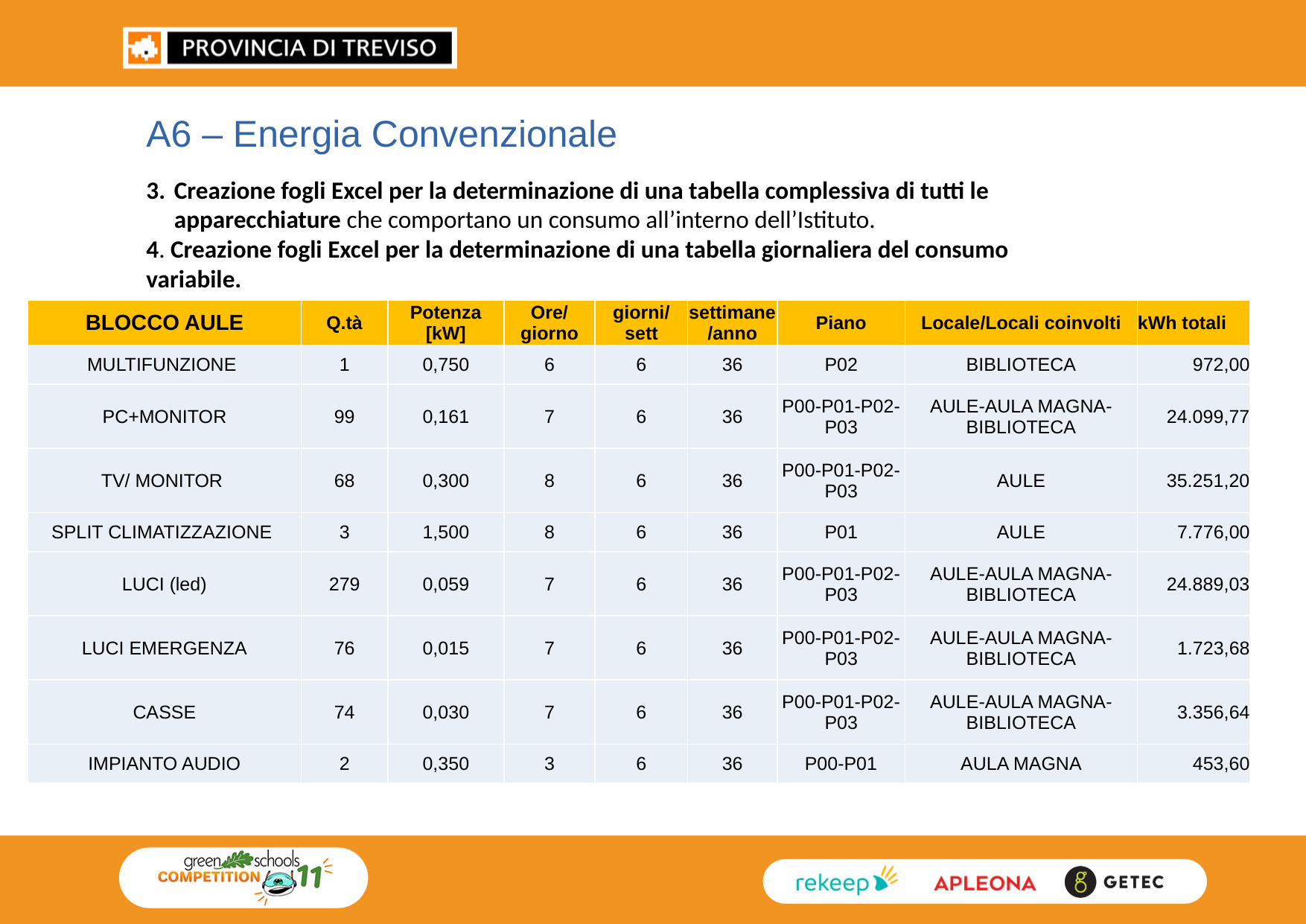

A6 – Energia Convenzionale

Creazione fogli Excel per la determinazione di una tabella complessiva di tutti le apparecchiature che comportano un consumo all’interno dell’Istituto.
4. Creazione fogli Excel per la determinazione di una tabella giornaliera del consumo variabile.
| BLOCCO AULE | Q.tà | Potenza [kW] | Ore/ giorno | giorni/ sett | settimane/anno | Piano | Locale/Locali coinvolti | kWh totali |
| --- | --- | --- | --- | --- | --- | --- | --- | --- |
| MULTIFUNZIONE | 1 | 0,750 | 6 | 6 | 36 | P02 | BIBLIOTECA | 972,00 |
| PC+MONITOR | 99 | 0,161 | 7 | 6 | 36 | P00-P01-P02-P03 | AULE-AULA MAGNA-BIBLIOTECA | 24.099,77 |
| TV/ MONITOR | 68 | 0,300 | 8 | 6 | 36 | P00-P01-P02-P03 | AULE | 35.251,20 |
| SPLIT CLIMATIZZAZIONE | 3 | 1,500 | 8 | 6 | 36 | P01 | AULE | 7.776,00 |
| LUCI (led) | 279 | 0,059 | 7 | 6 | 36 | P00-P01-P02-P03 | AULE-AULA MAGNA-BIBLIOTECA | 24.889,03 |
| LUCI EMERGENZA | 76 | 0,015 | 7 | 6 | 36 | P00-P01-P02-P03 | AULE-AULA MAGNA-BIBLIOTECA | 1.723,68 |
| CASSE | 74 | 0,030 | 7 | 6 | 36 | P00-P01-P02-P03 | AULE-AULA MAGNA-BIBLIOTECA | 3.356,64 |
| IMPIANTO AUDIO | 2 | 0,350 | 3 | 6 | 36 | P00-P01 | AULA MAGNA | 453,60 |